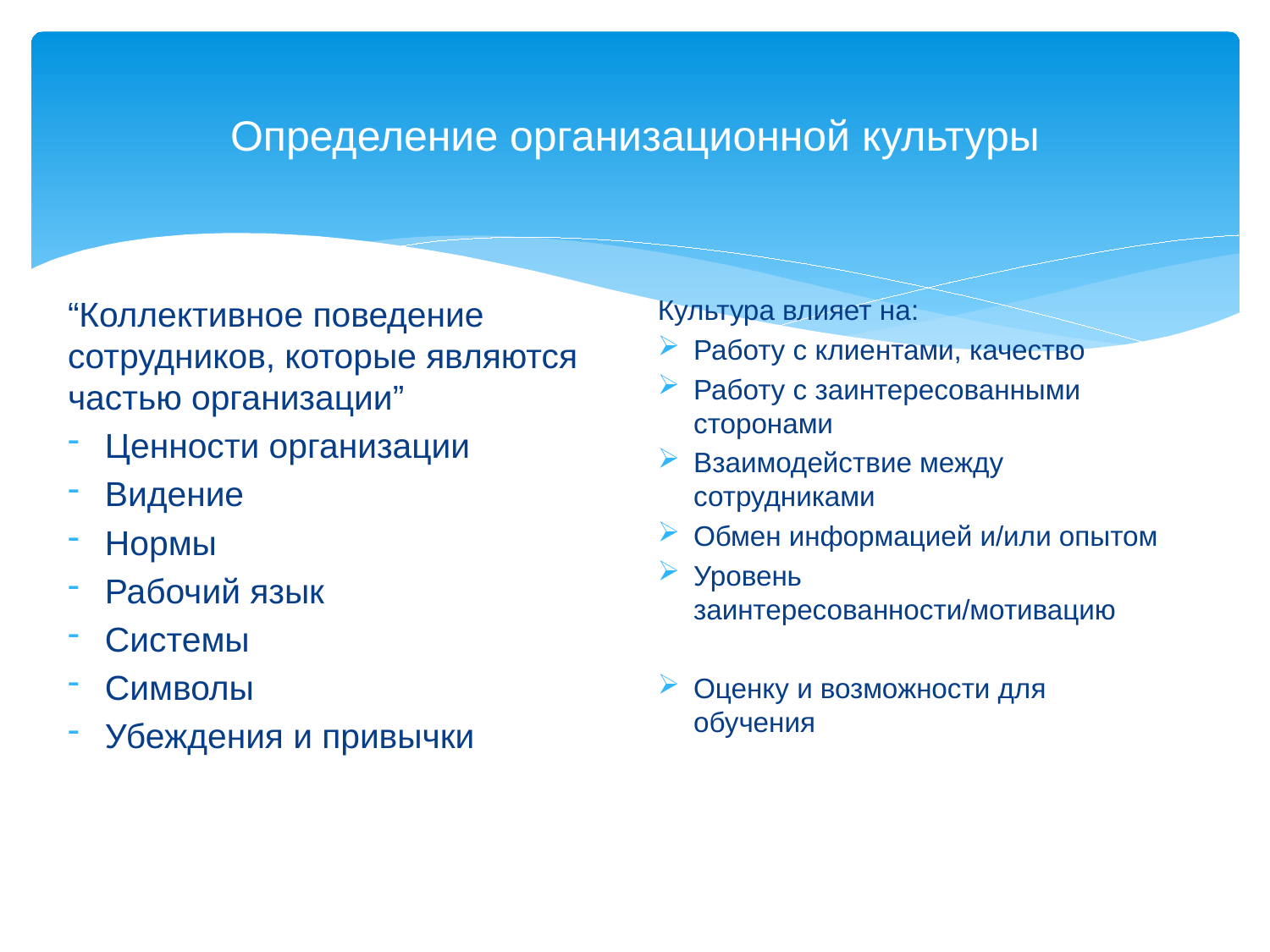

# Определение организационной культуры
“Коллективное поведение сотрудников, которые являются частью организации”
Ценности организации
Видение
Нормы
Рабочий язык
Системы
Символы
Убеждения и привычки

Культура влияет на:
Работу с клиентами, качество
Работу с заинтересованными сторонами
Взаимодействие между сотрудниками
Обмен информацией и/или опытом
Уровень заинтересованности/мотивацию

Оценку и возможности для обучения